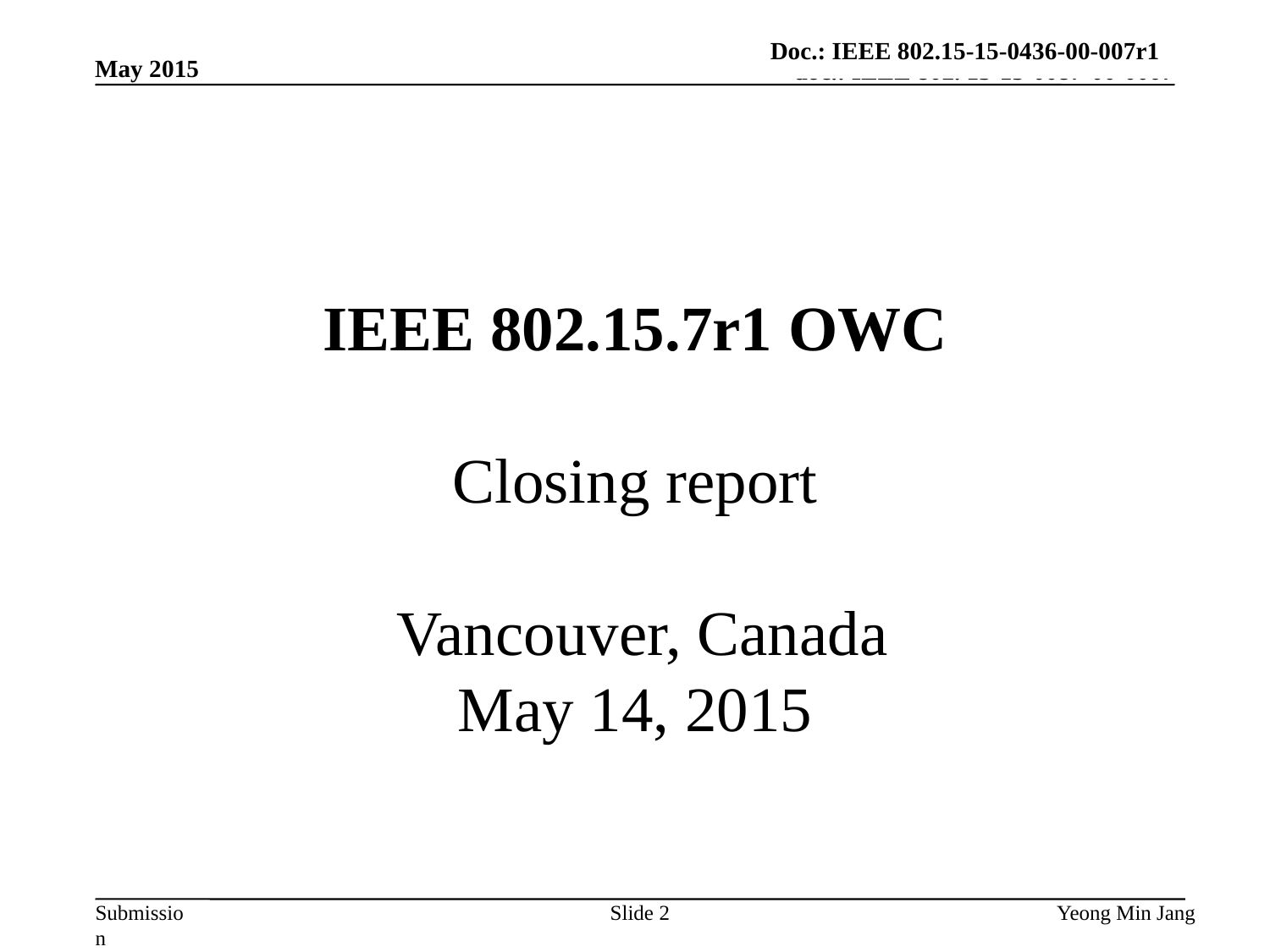

Doc.: IEEE 802.15-15-0436-00-007r1
May 2015
# IEEE 802.15.7r1 OWC Closing report Vancouver, Canada May 14, 2015
Slide 2
Yeong Min Jang